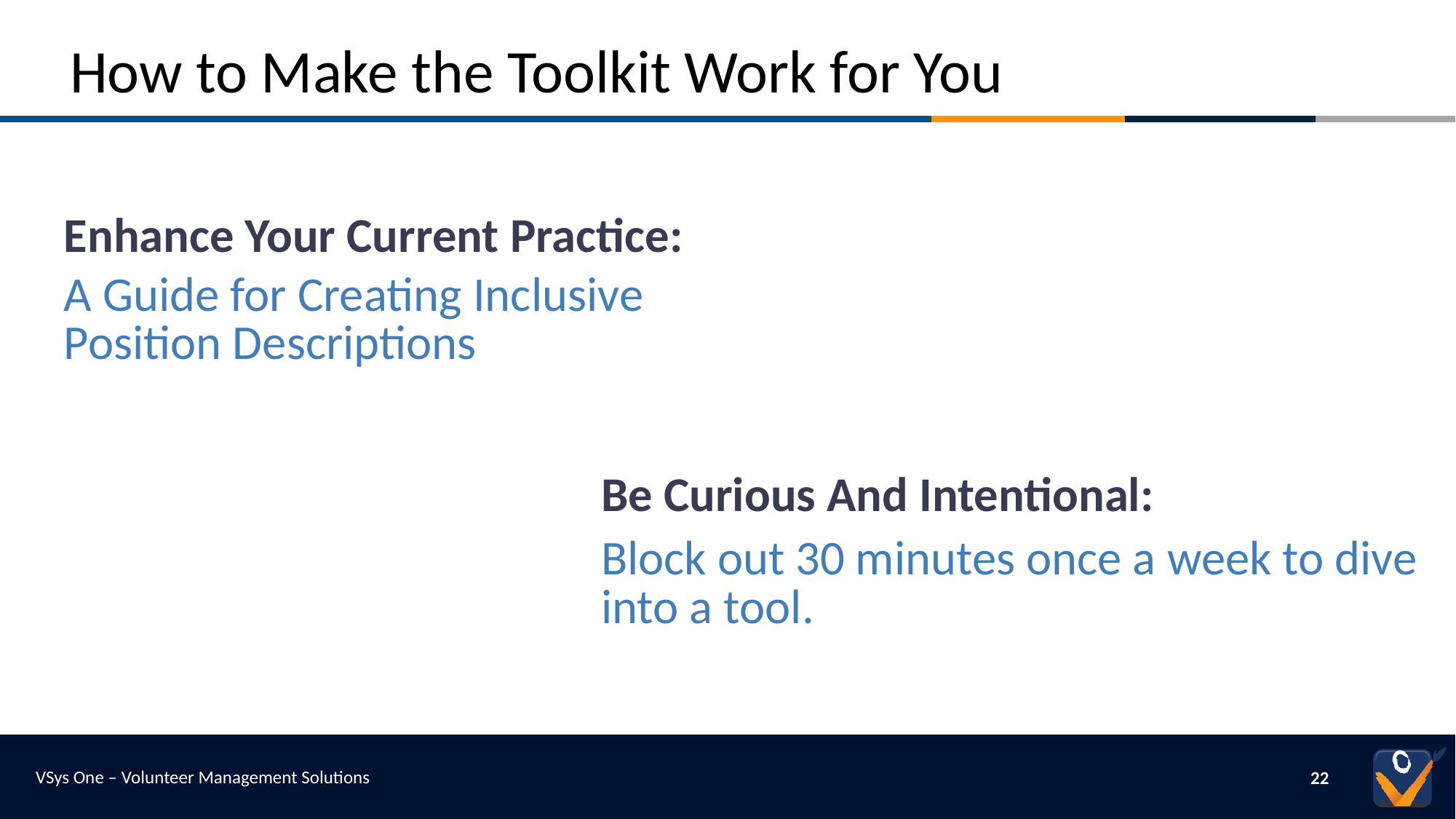

How to Make the Toolkit Work for You
Enhance Your Current Practice:
A Guide for Creating Inclusive Position Descriptions
Be Curious And Intentional:
Block out 30 minutes once a week to dive into a tool.
22